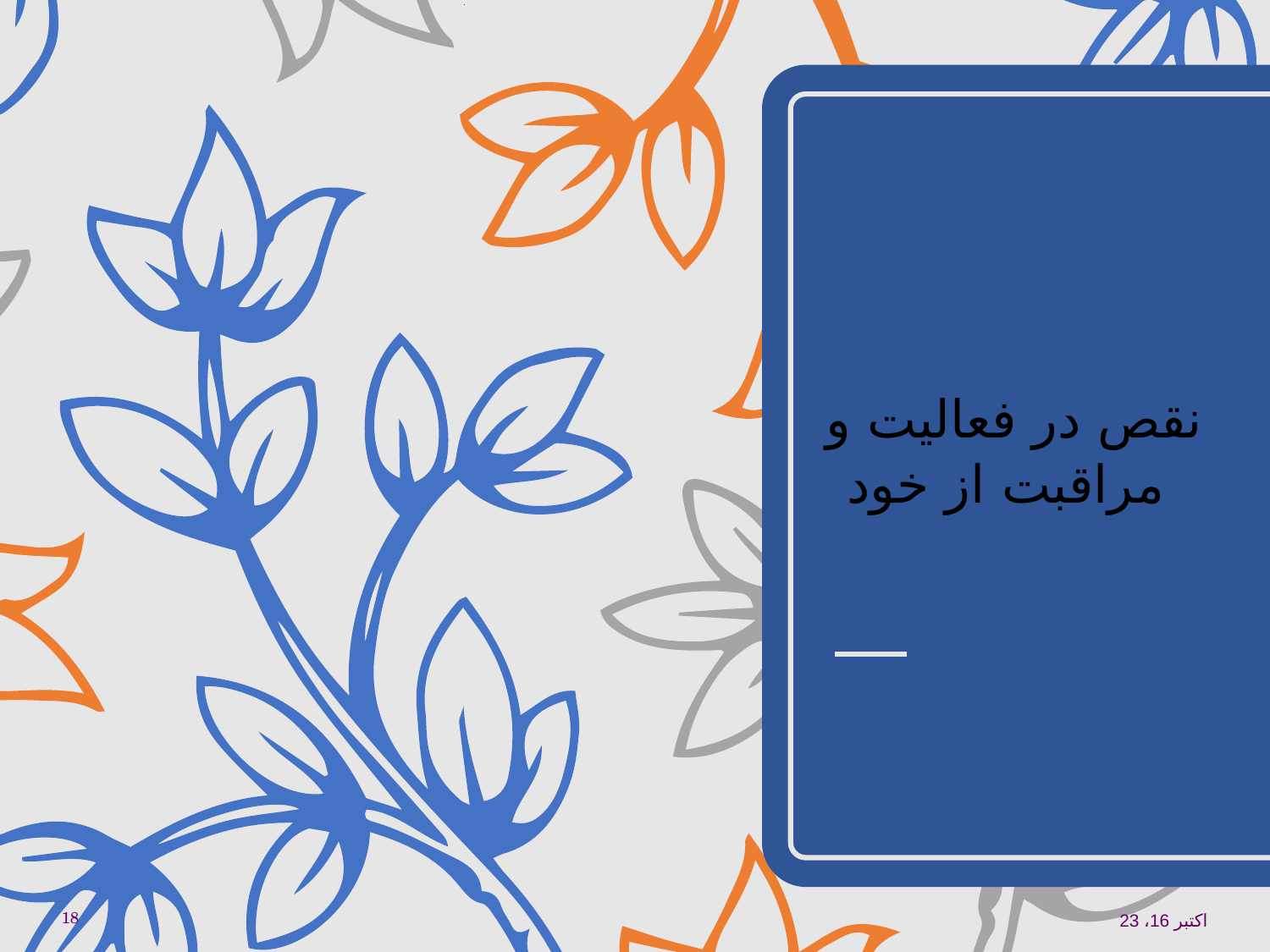

# نقص در فعالیت و  مراقبت از خود
18
اکتبر 16، 23